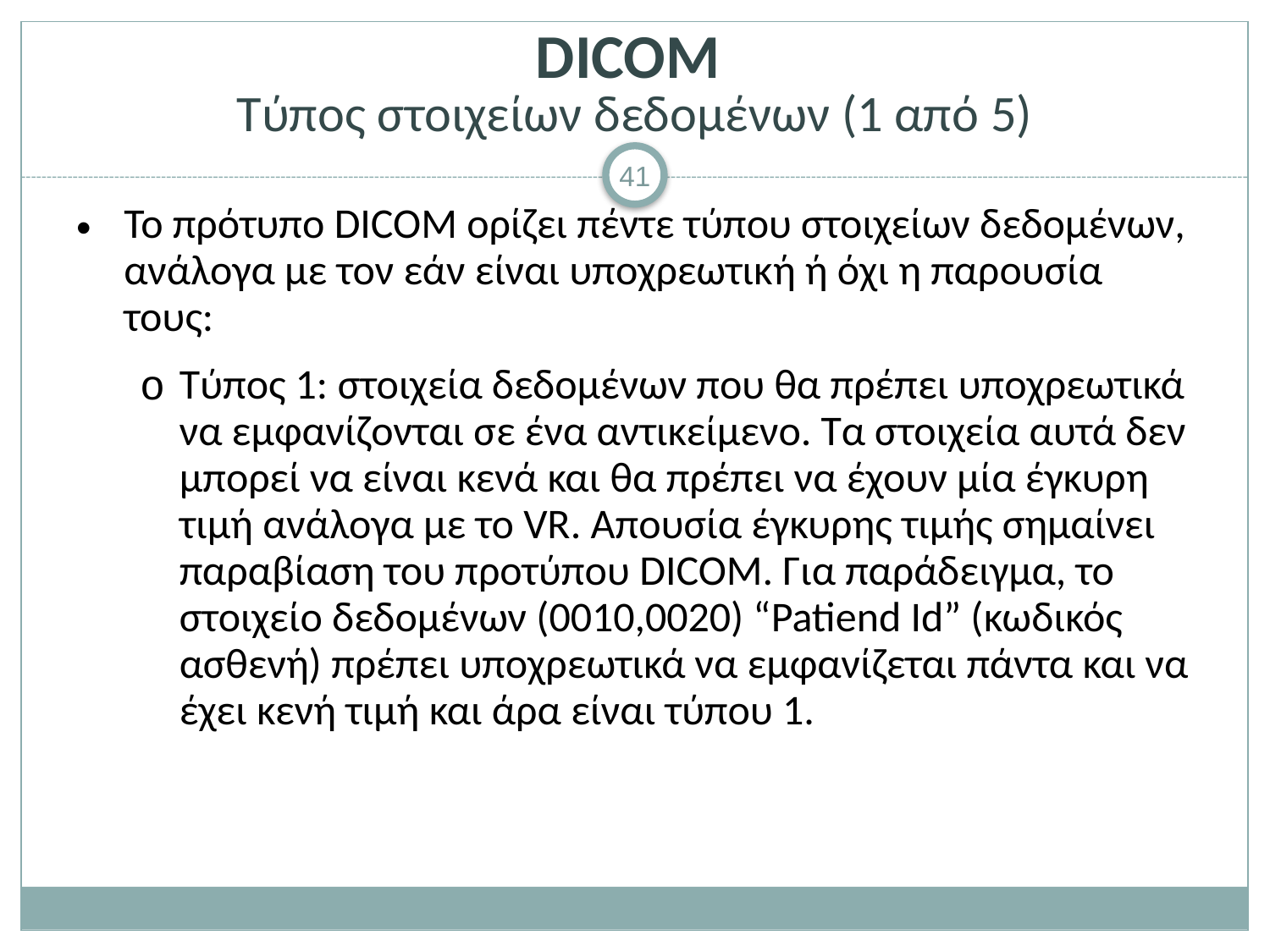

# DICOM Τύπος στοιχείων δεδομένων (1 από 5)
Το πρότυπο DICOM ορίζει πέντε τύπου στοιχείων δεδομένων, ανάλογα με τον εάν είναι υποχρεωτική ή όχι η παρουσία τους:
Τύπος 1: στοιχεία δεδομένων που θα πρέπει υποχρεωτικά να εμφανίζονται σε ένα αντικείμενο. Τα στοιχεία αυτά δεν μπορεί να είναι κενά και θα πρέπει να έχουν μία έγκυρη τιμή ανάλογα με το VR. Απουσία έγκυρης τιμής σημαίνει παραβίαση του προτύπου DICOM. Για παράδειγμα, το στοιχείο δεδομένων (0010,0020) “Patiend Id” (κωδικός ασθενή) πρέπει υποχρεωτικά να εμφανίζεται πάντα και να έχει κενή τιμή και άρα είναι τύπου 1.